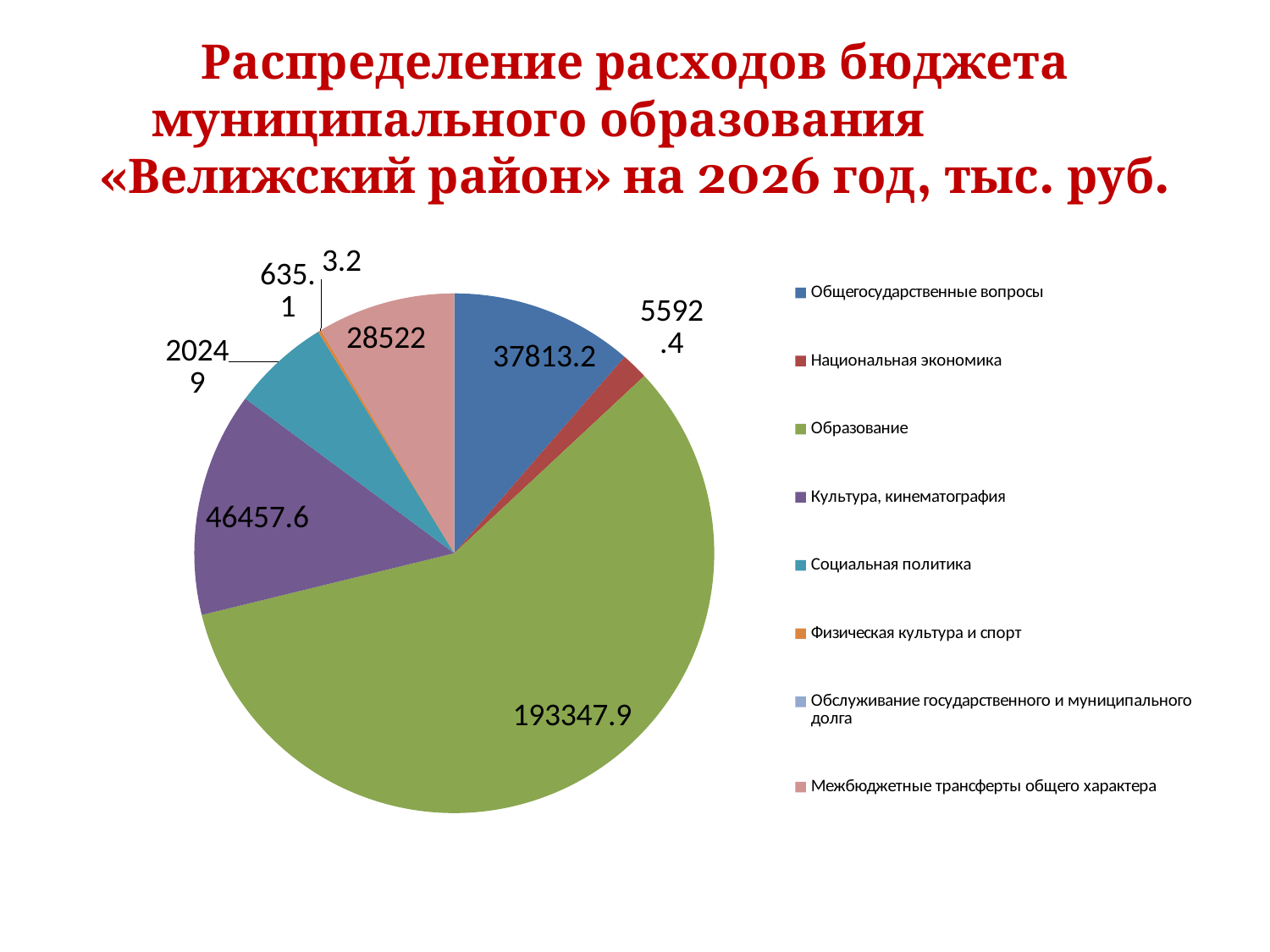

# Распределение расходов бюджета муниципального образования                 «Велижский район» на 2026 год, тыс. руб.

### Chart

| Category | 2026 год |
|---|---|
| Общегосударственные вопросы | 37813.2 |
| Национальная экономика | 5592.4 |
| Образование | 193347.9 |
| Культура, кинематография | 46457.6 |
| Социальная политика | 20249.0 |
| Физическая культура и спорт | 635.1 |
| Обслуживание государственного и муниципального долга | 3.2 |
| Межбюджетные трансферты общего характера | 28522.0 |